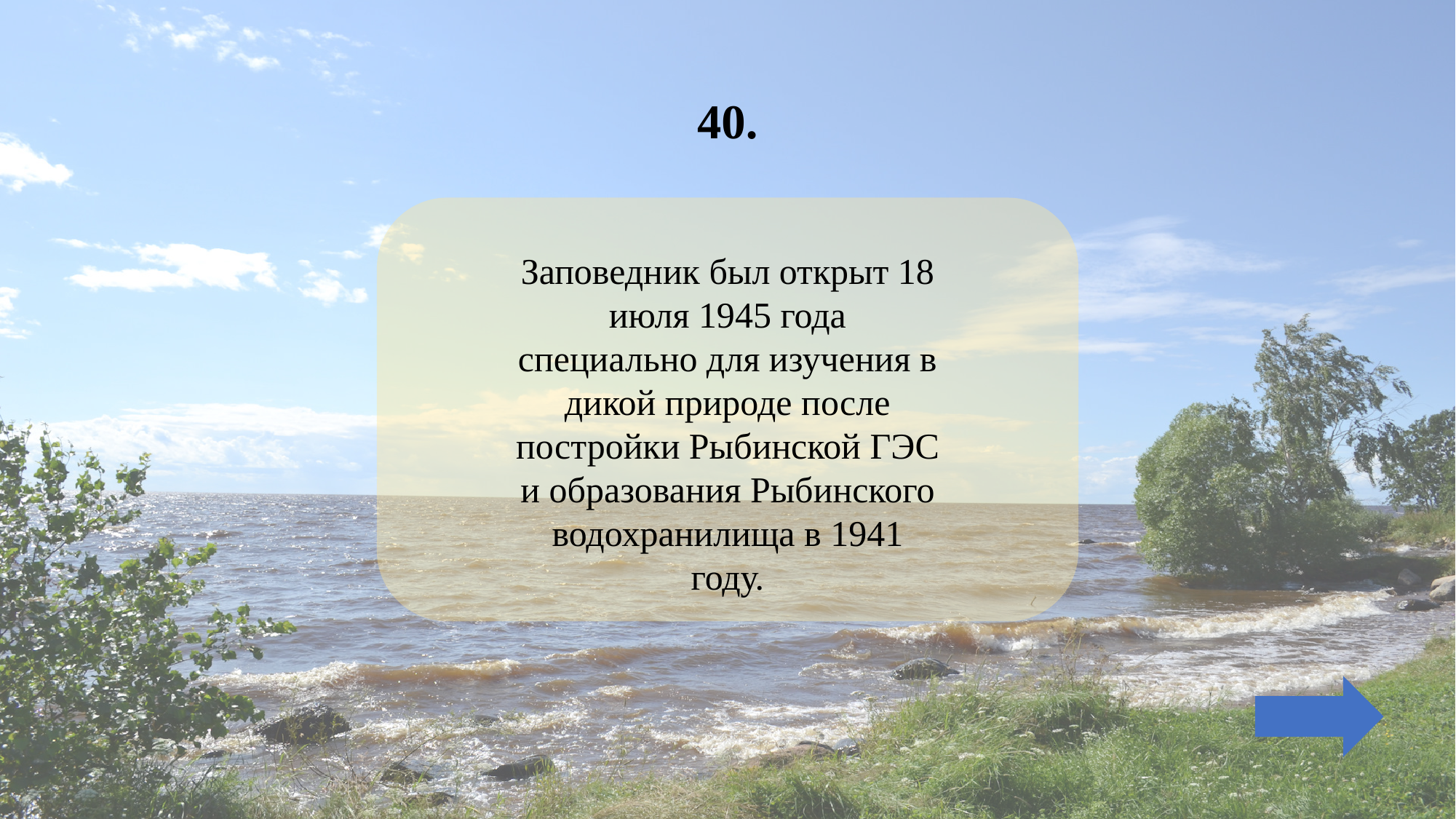

# 40.

Заповедник был открыт 18 июля 1945 года специально для изучения в дикой природе после постройки Рыбинской ГЭС и образования Рыбинского водохранилища в 1941 году.